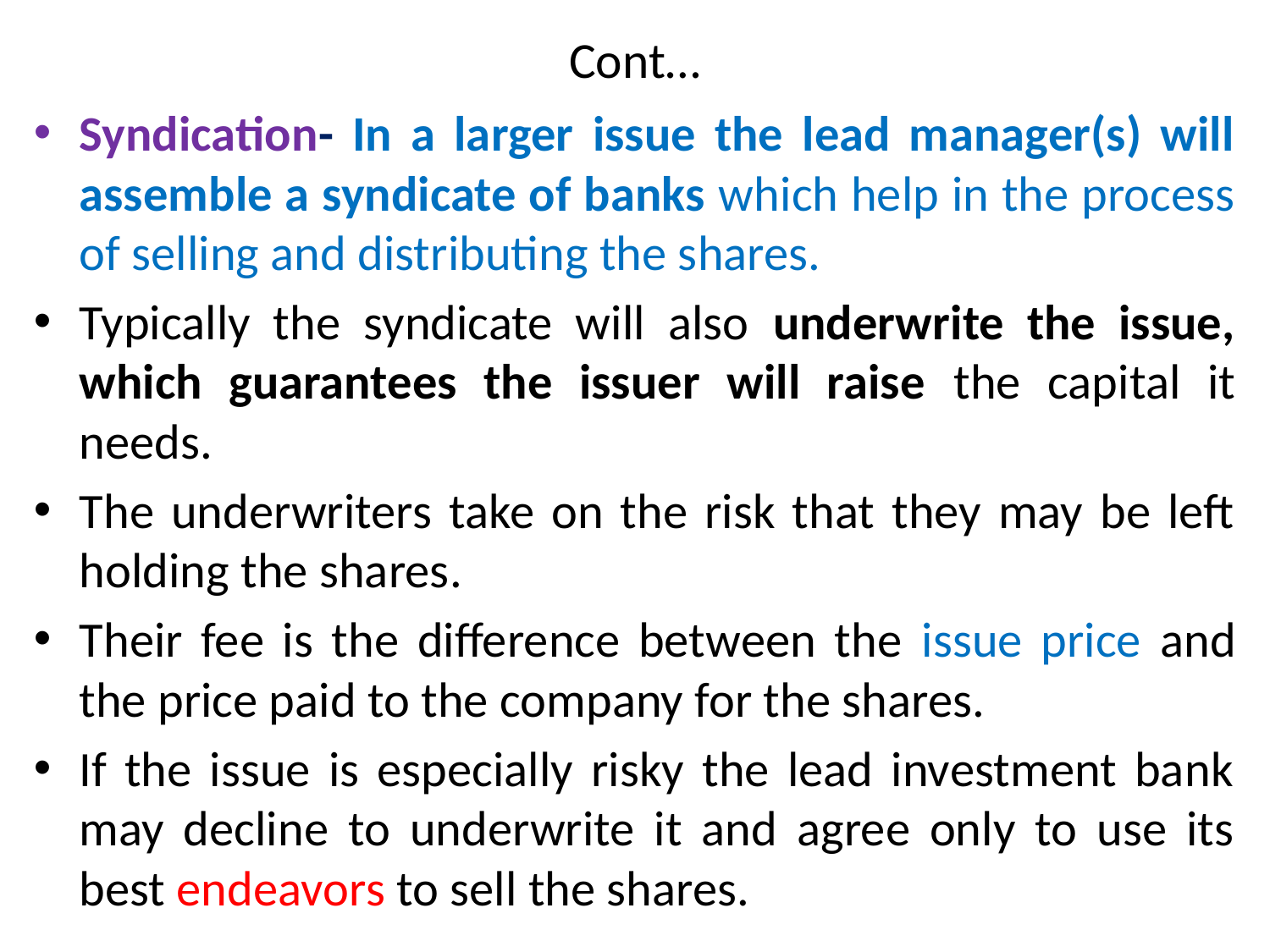

# Cont…
Syndication- In a larger issue the lead manager(s) will assemble a syndicate of banks which help in the process of selling and distributing the shares.
Typically the syndicate will also underwrite the issue, which guarantees the issuer will raise the capital it needs.
The underwriters take on the risk that they may be left holding the shares.
Their fee is the difference between the issue price and the price paid to the company for the shares.
If the issue is especially risky the lead investment bank may decline to underwrite it and agree only to use its best endeavors to sell the shares.